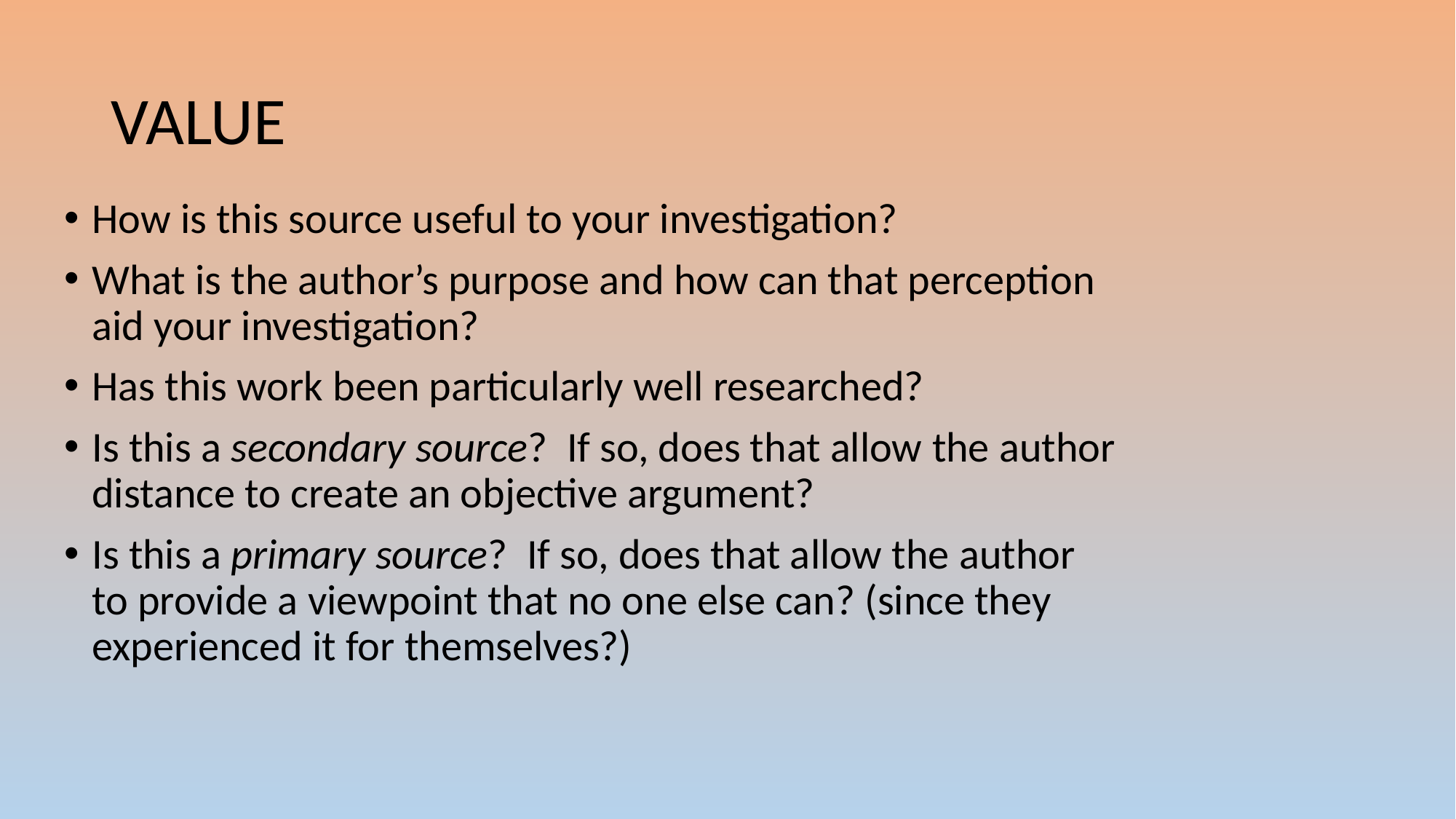

# VALUE
How is this source useful to your investigation?
What is the author’s purpose and how can that perception aid your investigation?
Has this work been particularly well researched?
Is this a secondary source?  If so, does that allow the author distance to create an objective argument?
Is this a primary source?  If so, does that allow the author to provide a viewpoint that no one else can? (since they experienced it for themselves?)